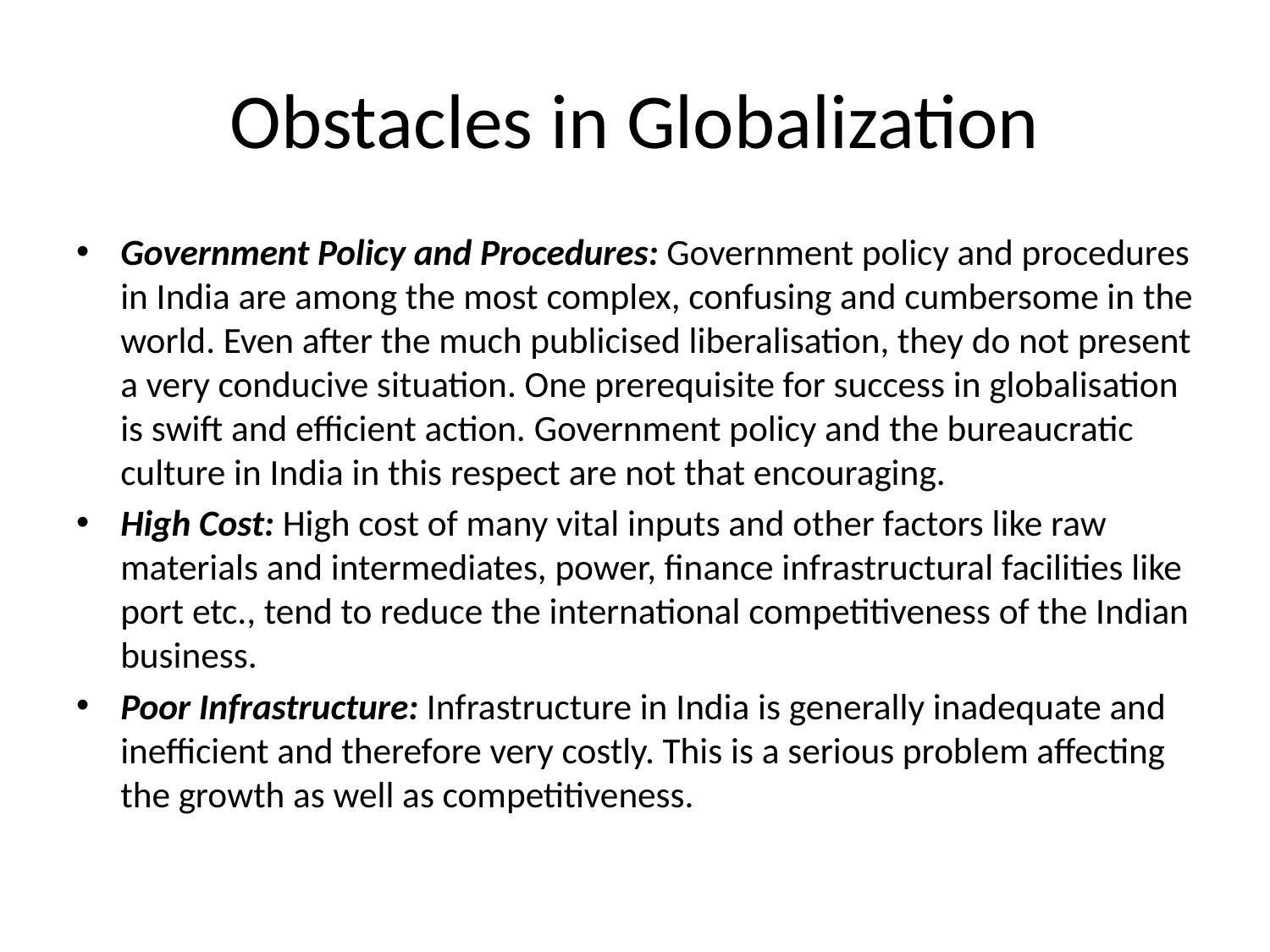

# Obstacles in Globalization
Government Policy and Procedures: Government policy and procedures in India are among the most complex, confusing and cumbersome in the world. Even after the much publicised liberalisation, they do not present a very conducive situation. One prerequisite for success in globalisation is swift and efficient action. Government policy and the bureaucratic culture in India in this respect are not that encouraging.
High Cost: High cost of many vital inputs and other factors like raw materials and intermediates, power, finance infrastructural facilities like port etc., tend to reduce the international competitiveness of the Indian business.
Poor Infrastructure: Infrastructure in India is generally inadequate and inefficient and therefore very costly. This is a serious problem affecting the growth as well as competitiveness.